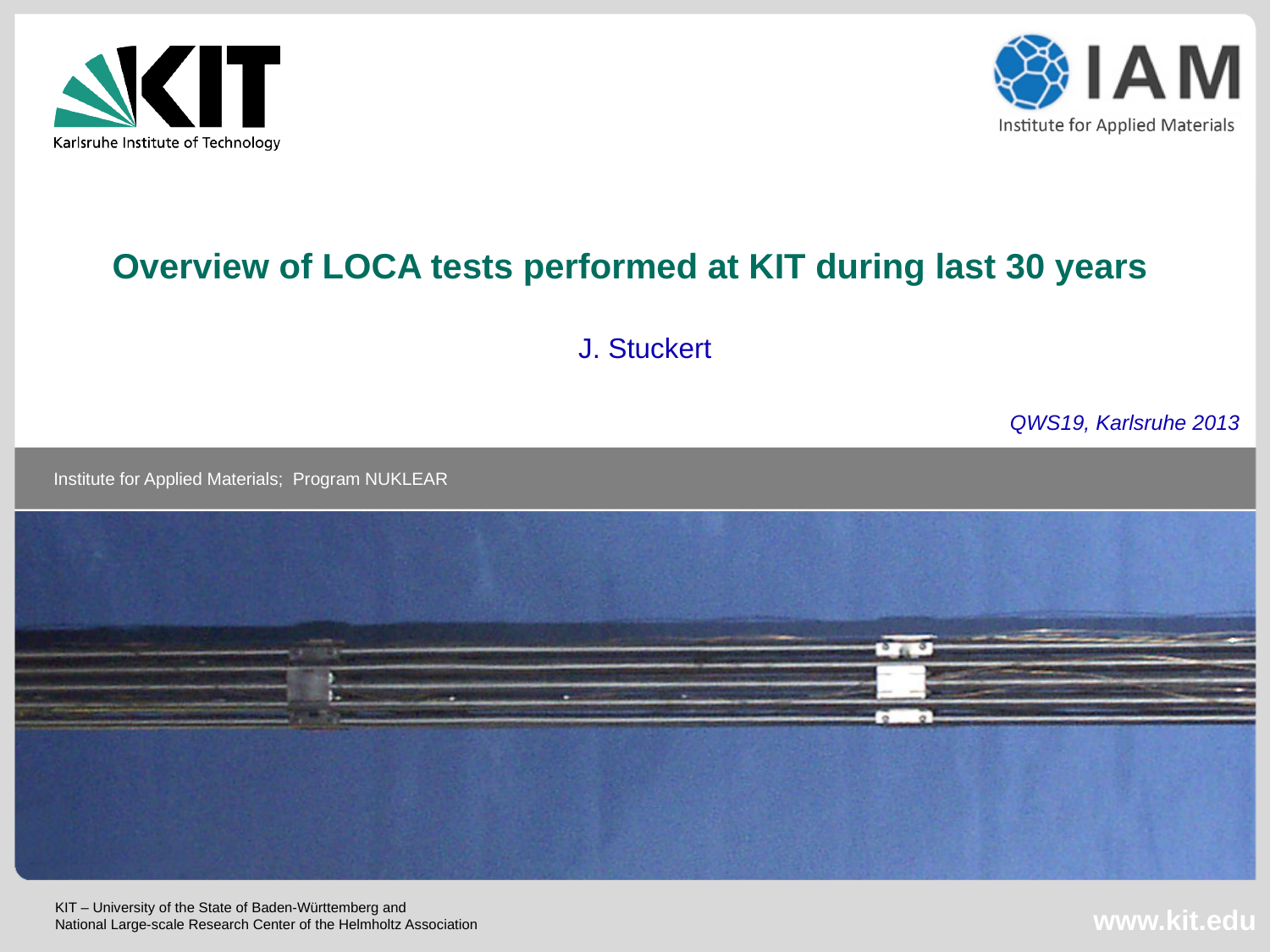

# Overview of LOCA tests performed at KIT during last 30 years
J. Stuckert
QWS19, Karlsruhe 2013